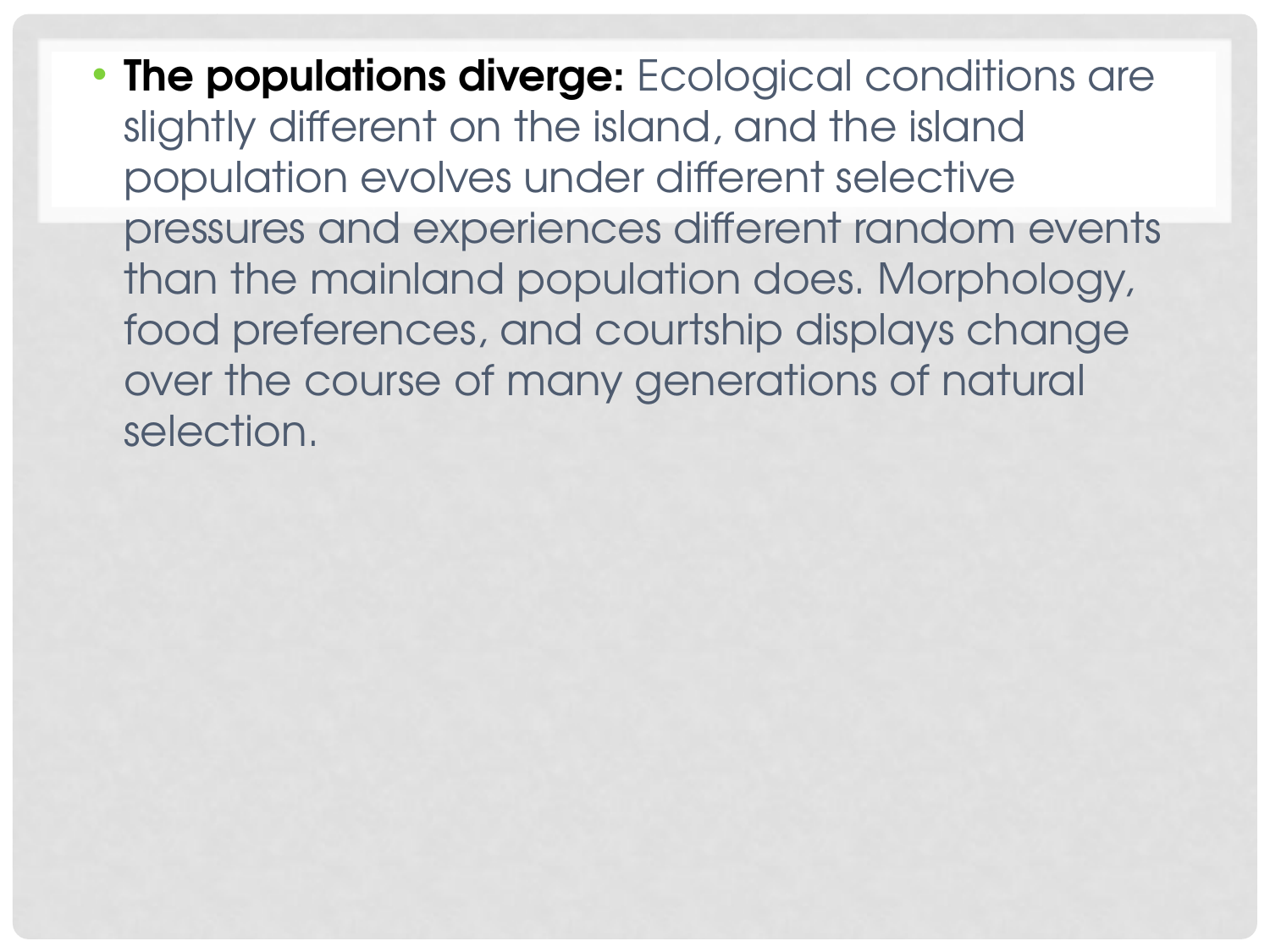

The populations diverge: Ecological conditions are slightly different on the island, and the island population evolves under different selective pressures and experiences different random events than the mainland population does. Morphology, food preferences, and courtship displays change over the course of many generations of natural selection.